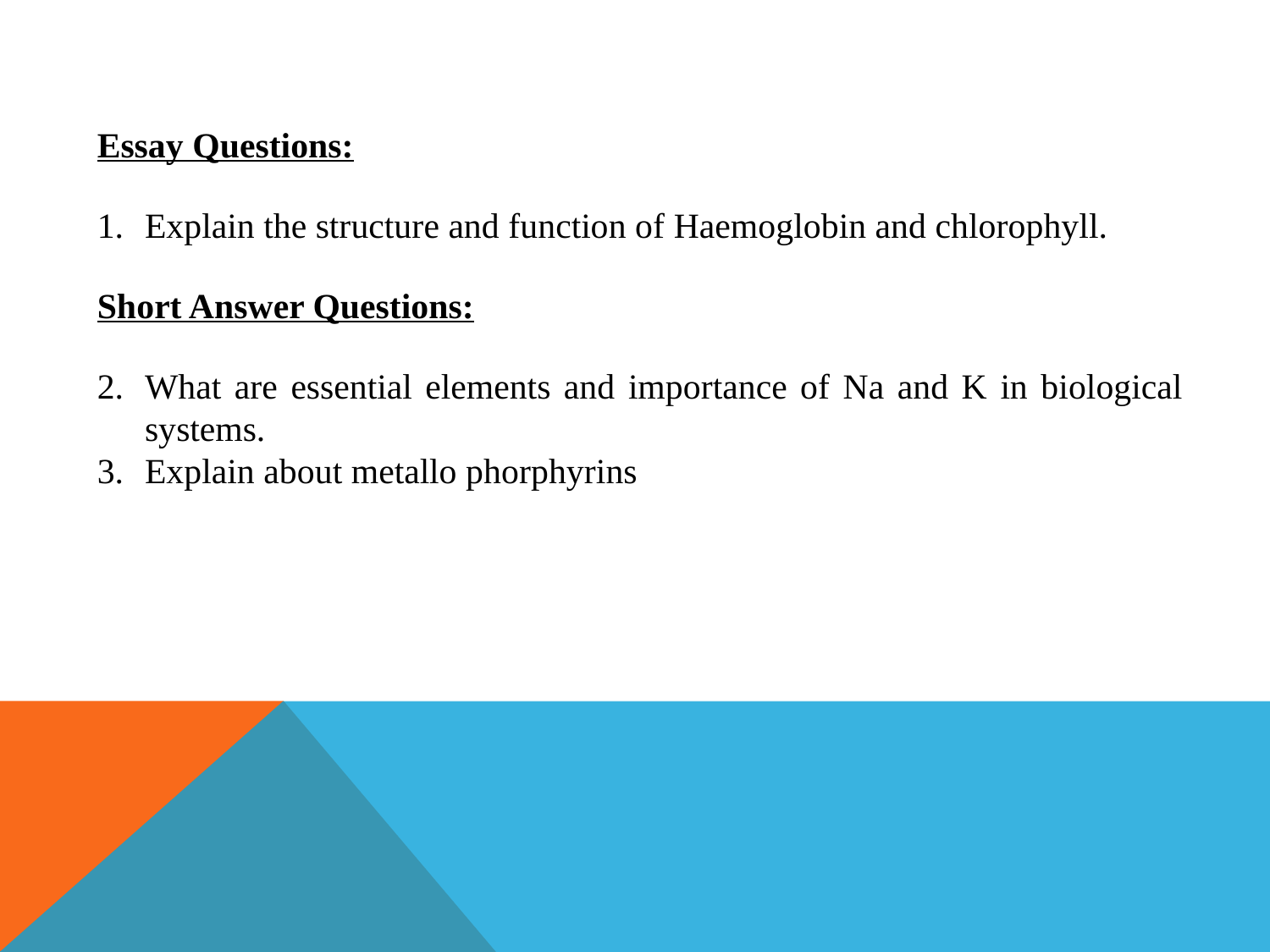

Essay Questions:

Explain the structure and function of Haemoglobin and chlorophyll.

Short Answer Questions:

What are essential elements and importance of Na and K in biological systems.
Explain about metallo phorphyrins